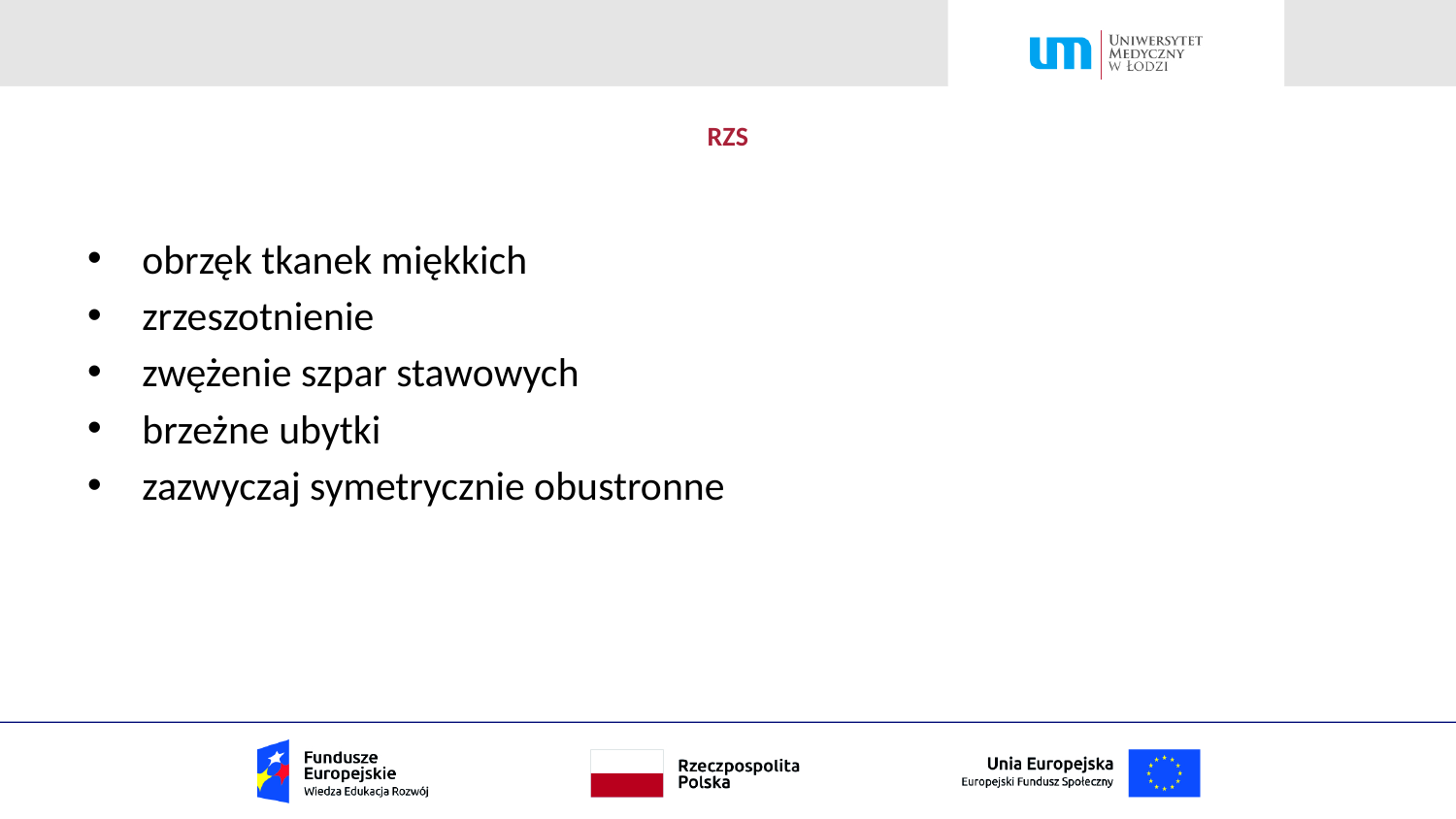

# RZS
obrzęk tkanek miękkich
zrzeszotnienie
zwężenie szpar stawowych
brzeżne ubytki
zazwyczaj symetrycznie obustronne